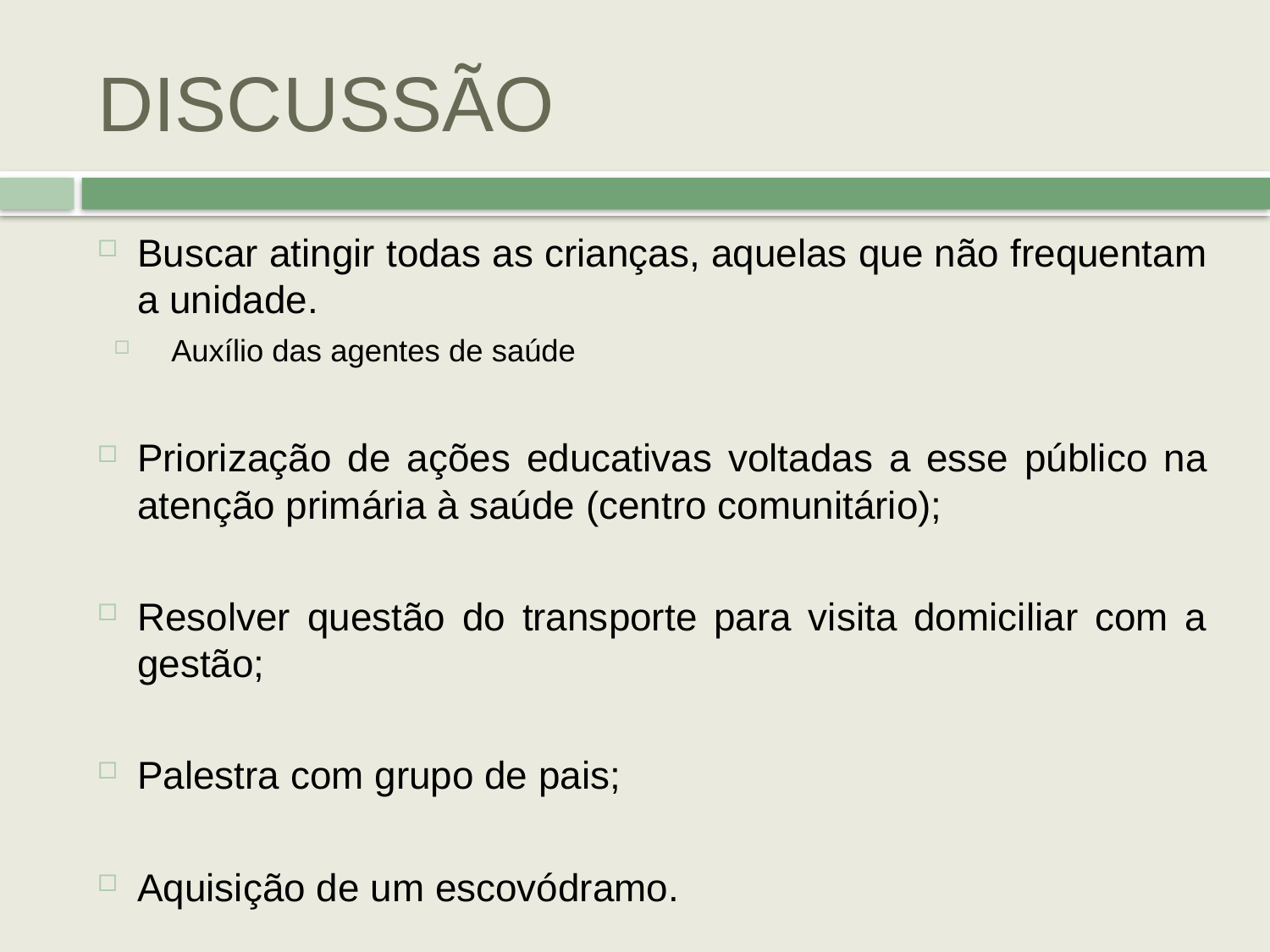

# DISCUSSÃO
Buscar atingir todas as crianças, aquelas que não frequentam a unidade.
Auxílio das agentes de saúde

Priorização de ações educativas voltadas a esse público na atenção primária à saúde (centro comunitário);

Resolver questão do transporte para visita domiciliar com a gestão;

Palestra com grupo de pais;

Aquisição de um escovódramo.